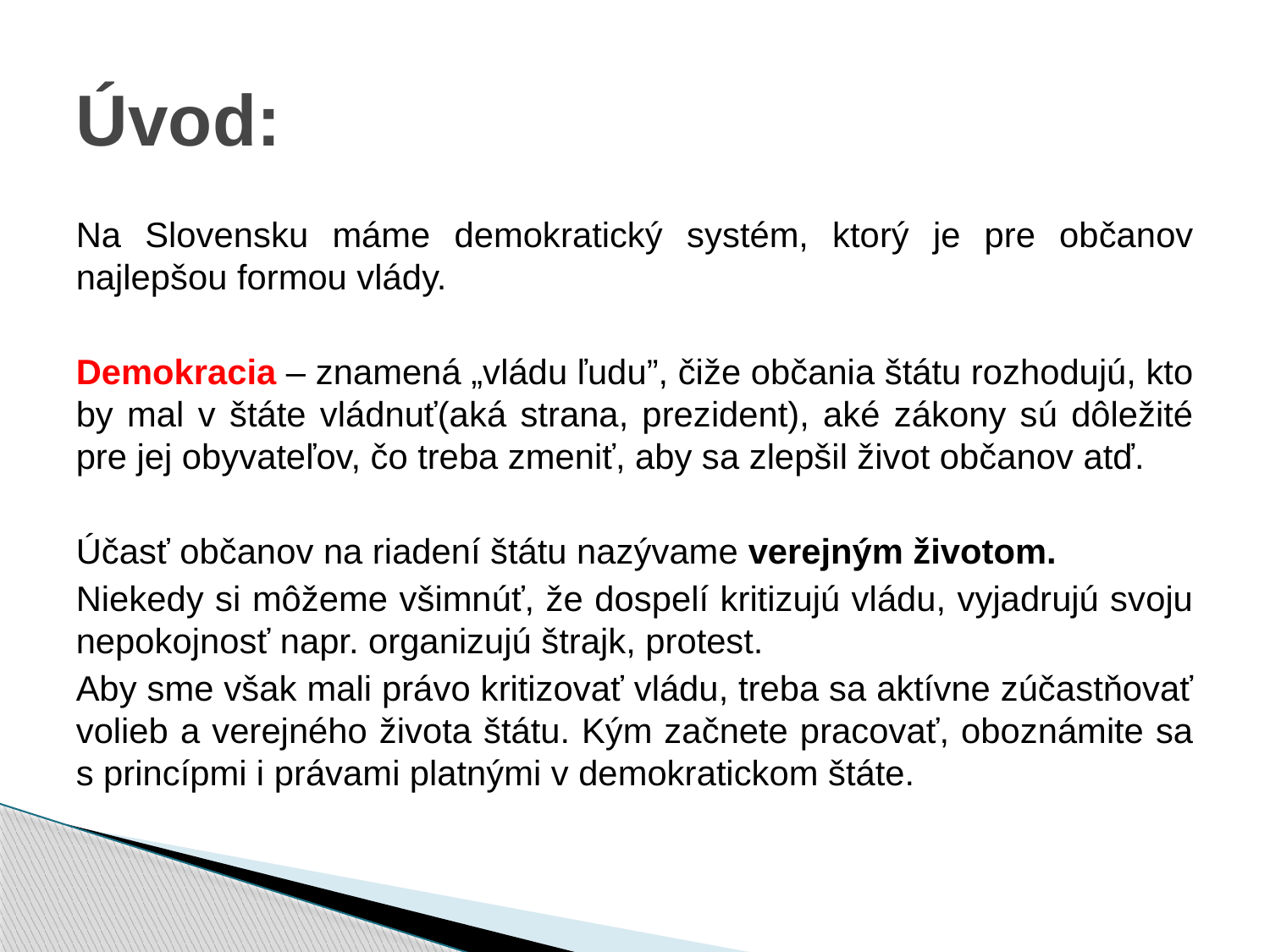

# Úvod:
Na Slovensku máme demokratický systém, ktorý je pre občanov najlepšou formou vlády.

Demokracia – znamená „vládu ľudu”, čiže občania štátu rozhodujú, kto by mal v štáte vládnuť(aká strana, prezident), aké zákony sú dôležité pre jej obyvateľov, čo treba zmeniť, aby sa zlepšil život občanov atď.

Účasť občanov na riadení štátu nazývame verejným životom.
Niekedy si môžeme všimnúť, že dospelí kritizujú vládu, vyjadrujú svoju nepokojnosť napr. organizujú štrajk, protest.
Aby sme však mali právo kritizovať vládu, treba sa aktívne zúčastňovať volieb a verejného života štátu. Kým začnete pracovať, oboznámite sa s princípmi i právami platnými v demokratickom štáte.